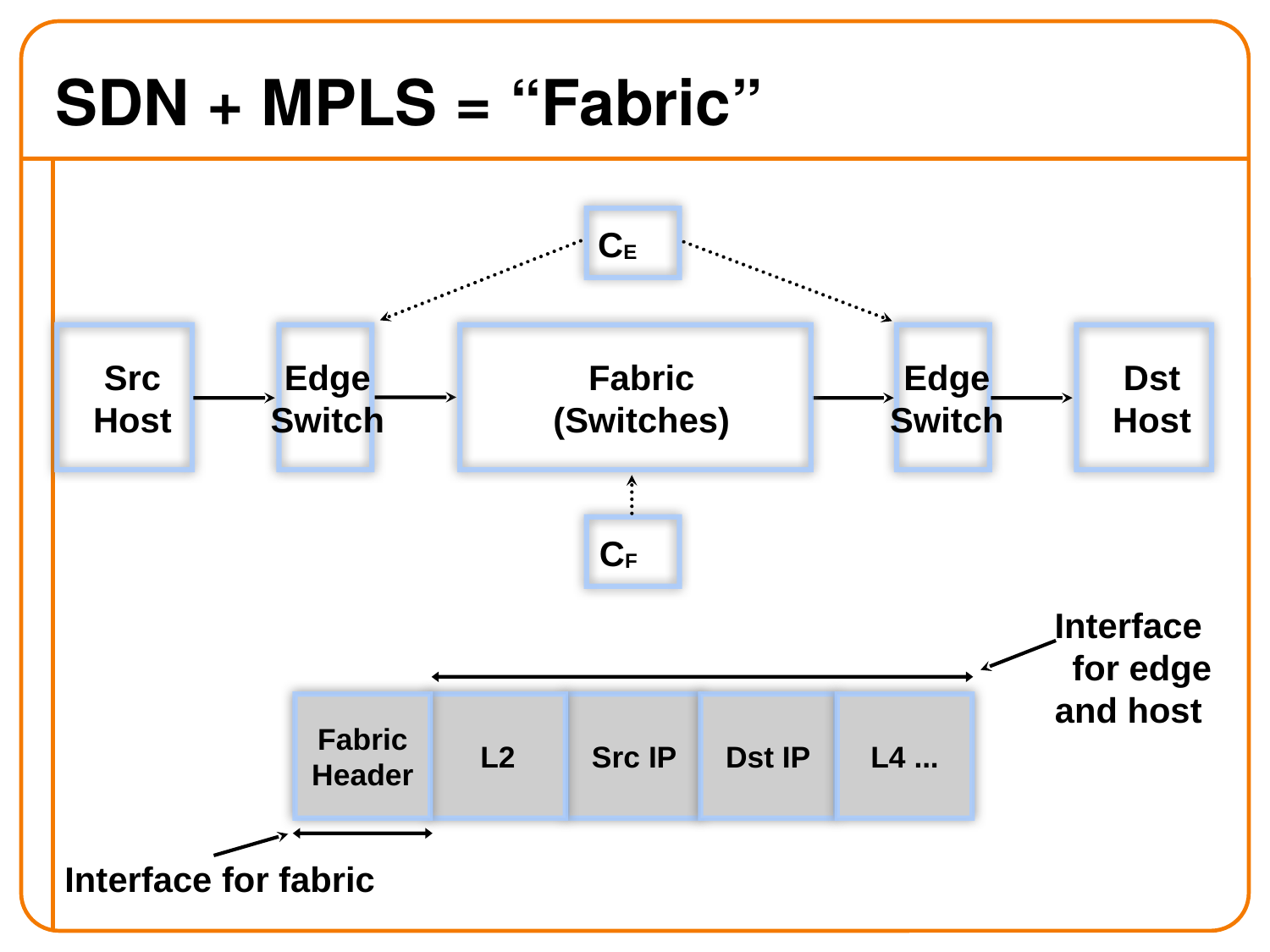

# SDN + MPLS = “Fabric”

CE

Edge
Switch
Edge
Switch

CF
Fabric
(Switches)

Src
Host
Dst
Host
Interface
for edge
and host

Fabric Header
L2
Src IP
Dst IP
L4 ...

Interface for fabric